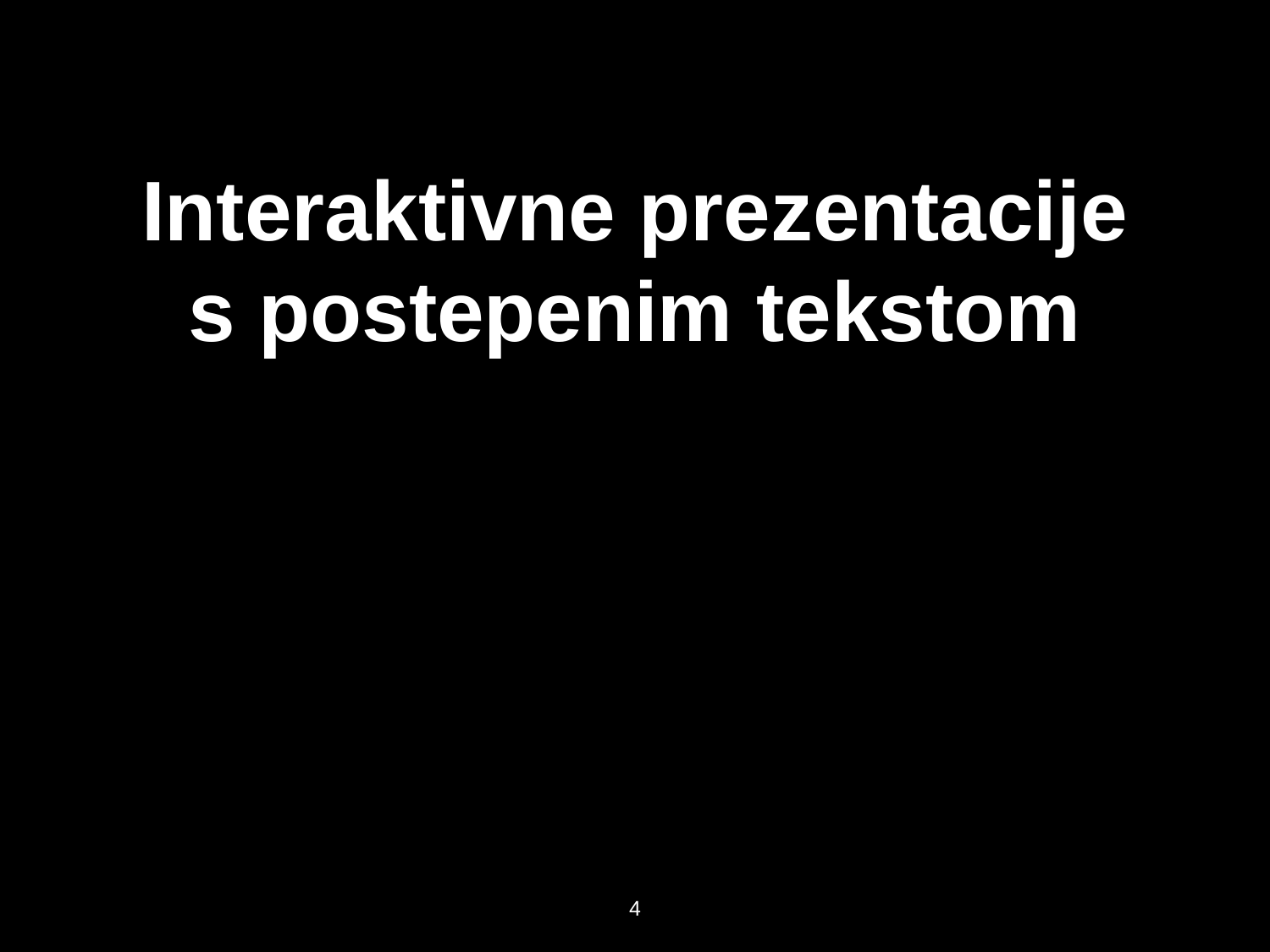

# Interaktivne prezentacije s postepenim tekstom
4